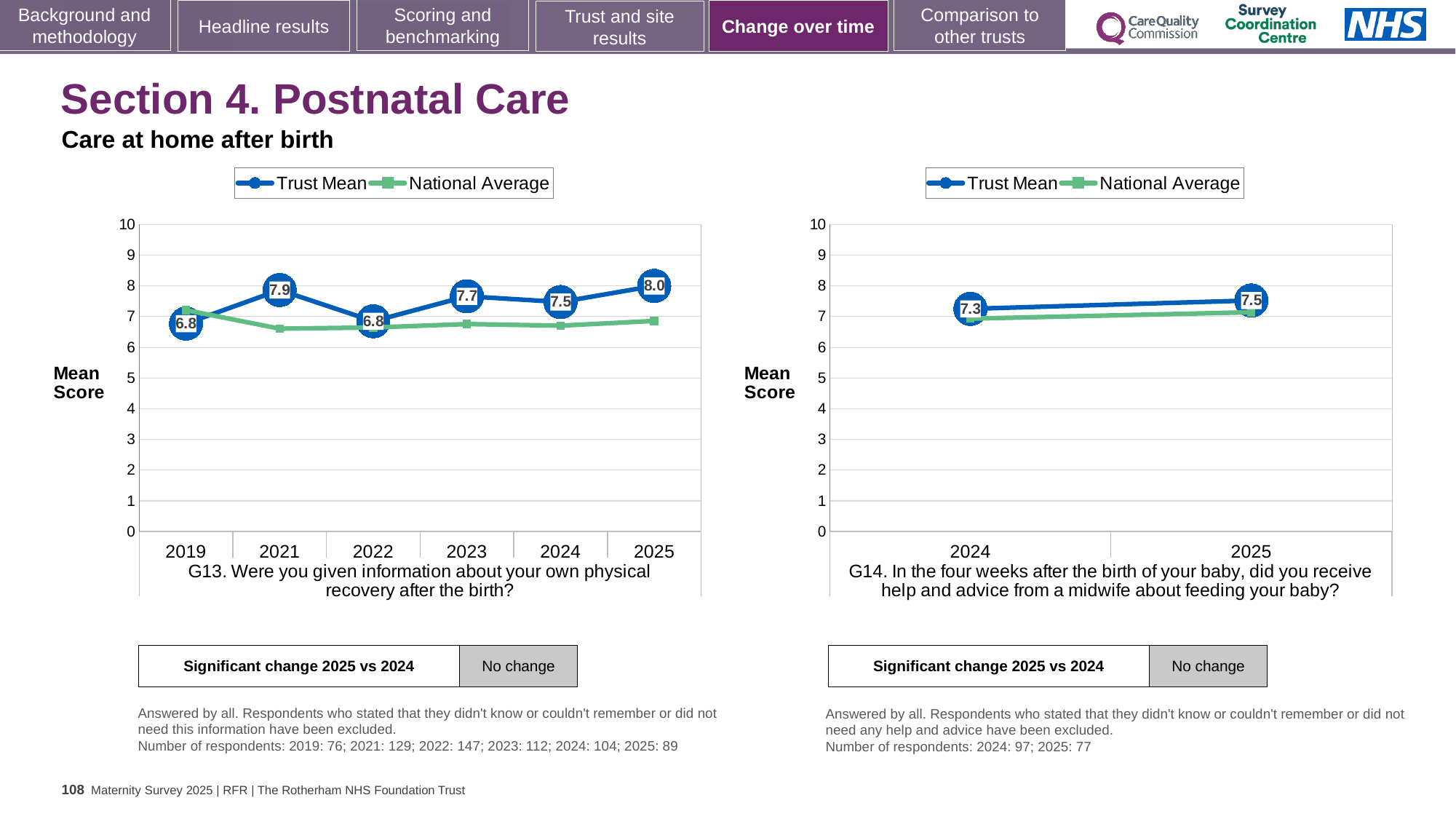

# Section 4. Postnatal Care
Care at home after birth

### Chart

| Category | Trust Mean | National Average |
|---|---|---|
| 2019 | 6.771041494924508 | 7.209404836482267 |
| 2021 | 7.864735072309061 | 6.60573509744572 |
| 2022 | 6.84796422761297 | 6.644355766554601 |
| 2023 | 7.661001800480236 | 6.755820428206989 |
| 2024 | 7.473549912021757 | 6.704159393789469 |
| 2025 | 7.998507640605816 | 6.858284167122888 |

### Chart

| Category | Trust Mean | National Average |
|---|---|---|
| 2024 | 7.251015689170068 | 6.931823654840223 |
| 2025 | 7.52336975062576 | 7.139863731143797 |
| Significant change 2025 vs 2024 | No change |
| --- | --- |
| Significant change 2025 vs 2024 | No change |
| --- | --- |
Answered by all. Respondents who stated that they didn't know or couldn't remember or did not need this information have been excluded.
Number of respondents: 2019: 76; 2021: 129; 2022: 147; 2023: 112; 2024: 104; 2025: 89
Answered by all. Respondents who stated that they didn't know or couldn't remember or did not need any help and advice have been excluded.
Number of respondents: 2024: 97; 2025: 77
108